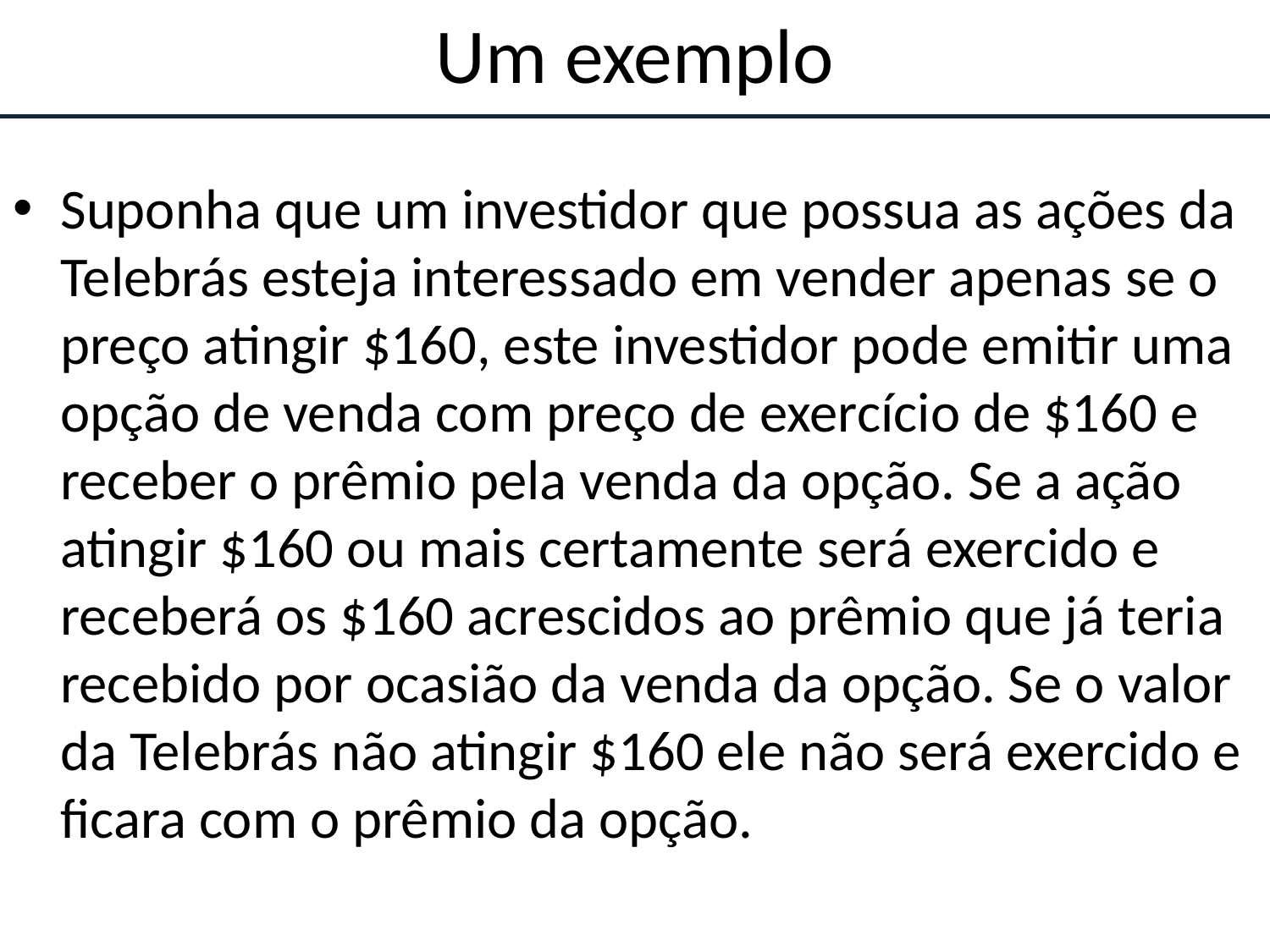

# Um exemplo
Suponha que um investidor que possua as ações da Telebrás esteja interessado em vender apenas se o preço atingir $160, este investidor pode emitir uma opção de venda com preço de exercício de $160 e receber o prêmio pela venda da opção. Se a ação atingir $160 ou mais certamente será exercido e receberá os $160 acrescidos ao prêmio que já teria recebido por ocasião da venda da opção. Se o valor da Telebrás não atingir $160 ele não será exercido e ficara com o prêmio da opção.